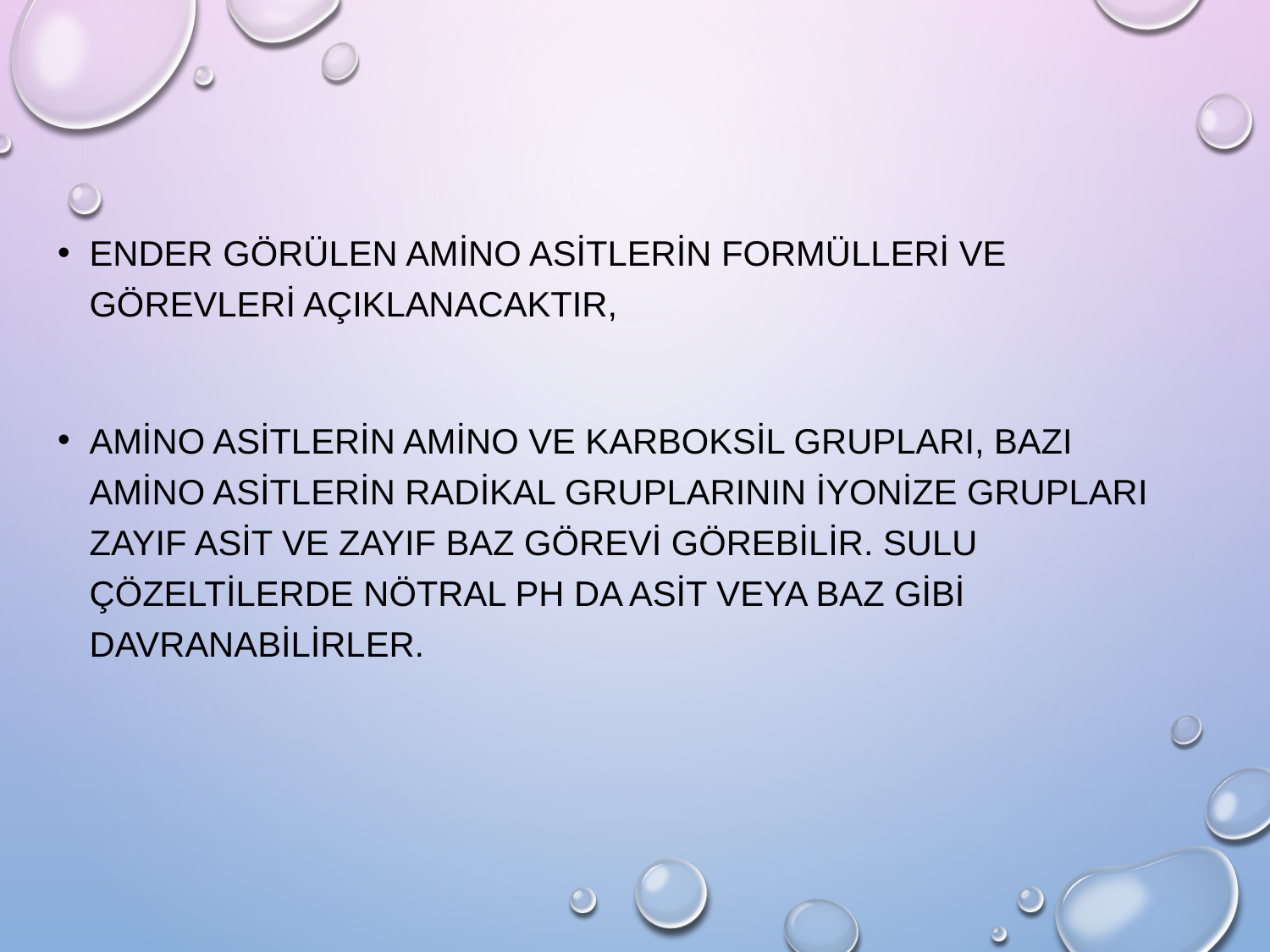

ender görülen amino asitlerin formülleri ve görevleri açıklanacaktır,

Amino asitlerin amino ve karboksil grupları, bazı amino asitlerin radikal gruplarının iyonize grupları zayıf asit ve zayıf baz görevi görebilir. Sulu çözeltilerde nötral pH da asit veya baz gibi davranabilirler.